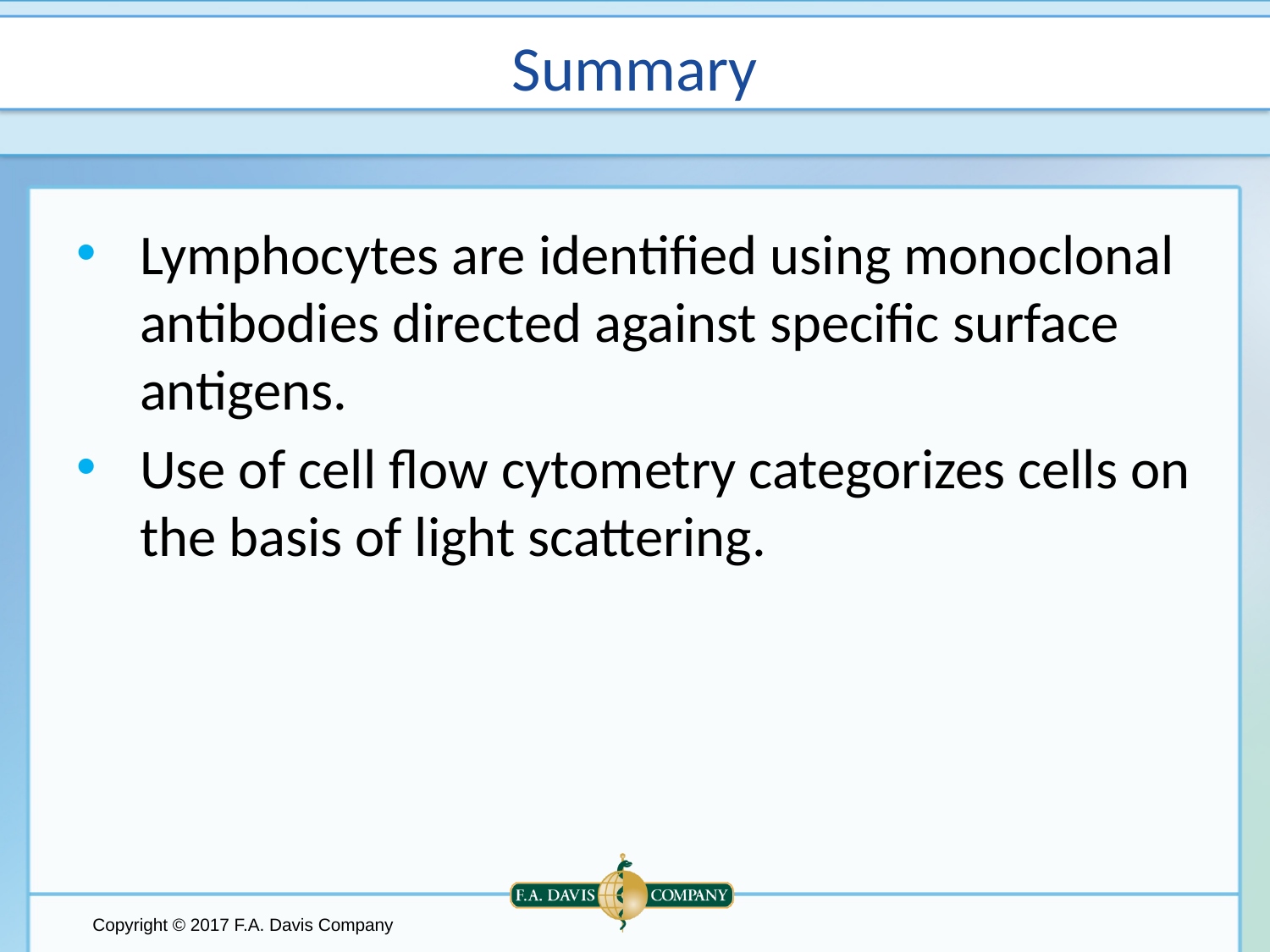

# Summary
Lymphocytes are identified using monoclonal antibodies directed against specific surface antigens.
Use of cell flow cytometry categorizes cells on the basis of light scattering.